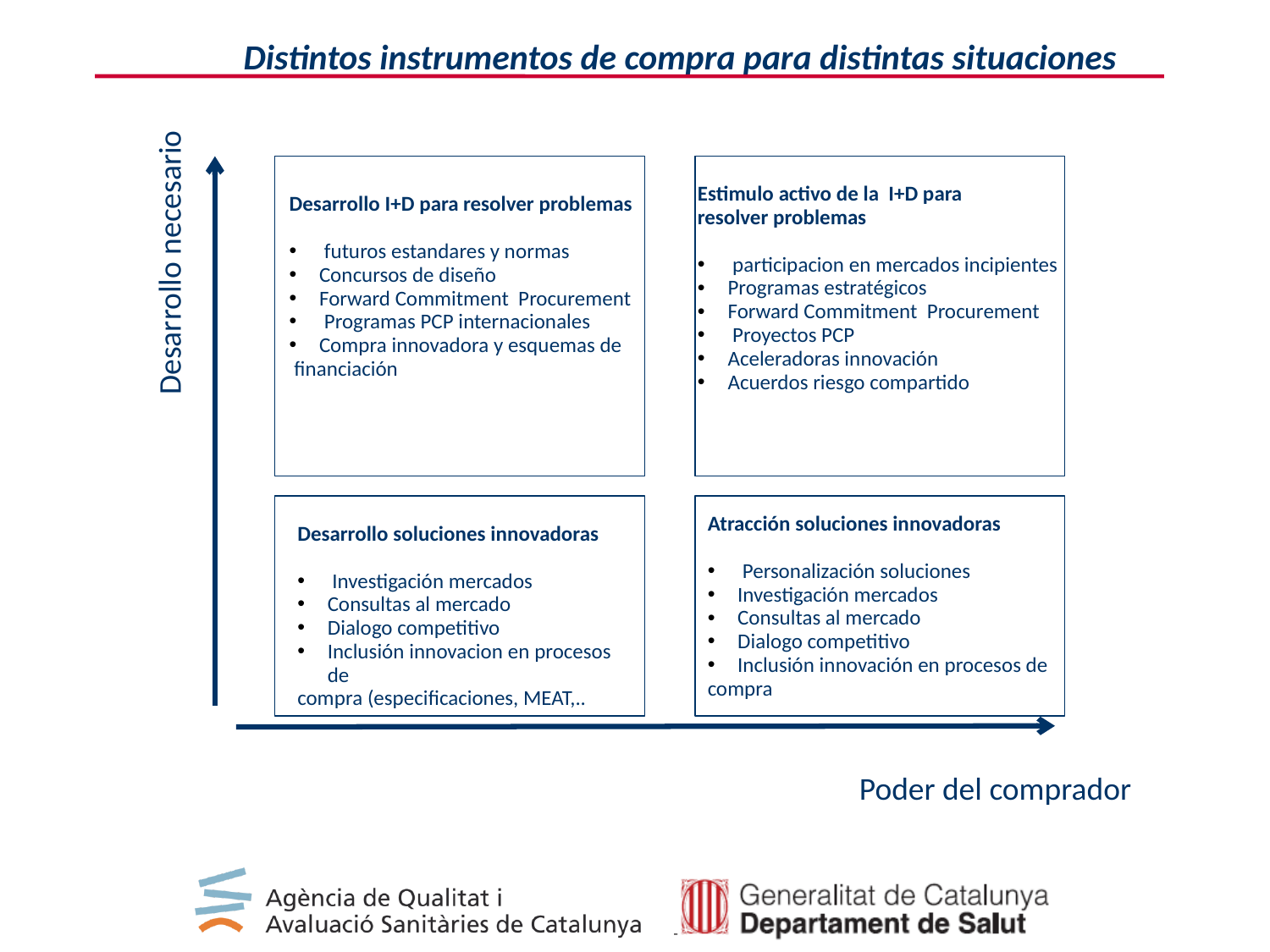

Distintos instrumentos de compra para distintas situaciones

Estimulo activo de la  I+D para
resolver problemas

 participacion en mercados incipientes
Programas estratégicos
Forward Commitment  Procurement
 Proyectos PCP
Aceleradoras innovación
Acuerdos riesgo compartido
Desarrollo I+D para resolver problemas

 futuros estandares y normas
Concursos de diseño
Forward Commitment  Procurement
 Programas PCP internacionales
Compra innovadora y esquemas de
 financiación
Desarrollo necesario

Atracción soluciones innovadoras

 Personalización soluciones
Investigación mercados
Consultas al mercado
Dialogo competitivo
Inclusión innovación en procesos de
compra
Desarrollo soluciones innovadoras

 Investigación mercados
Consultas al mercado
Dialogo competitivo
Inclusión innovacion en procesos de
compra (especificaciones, MEAT,..
Poder del comprador